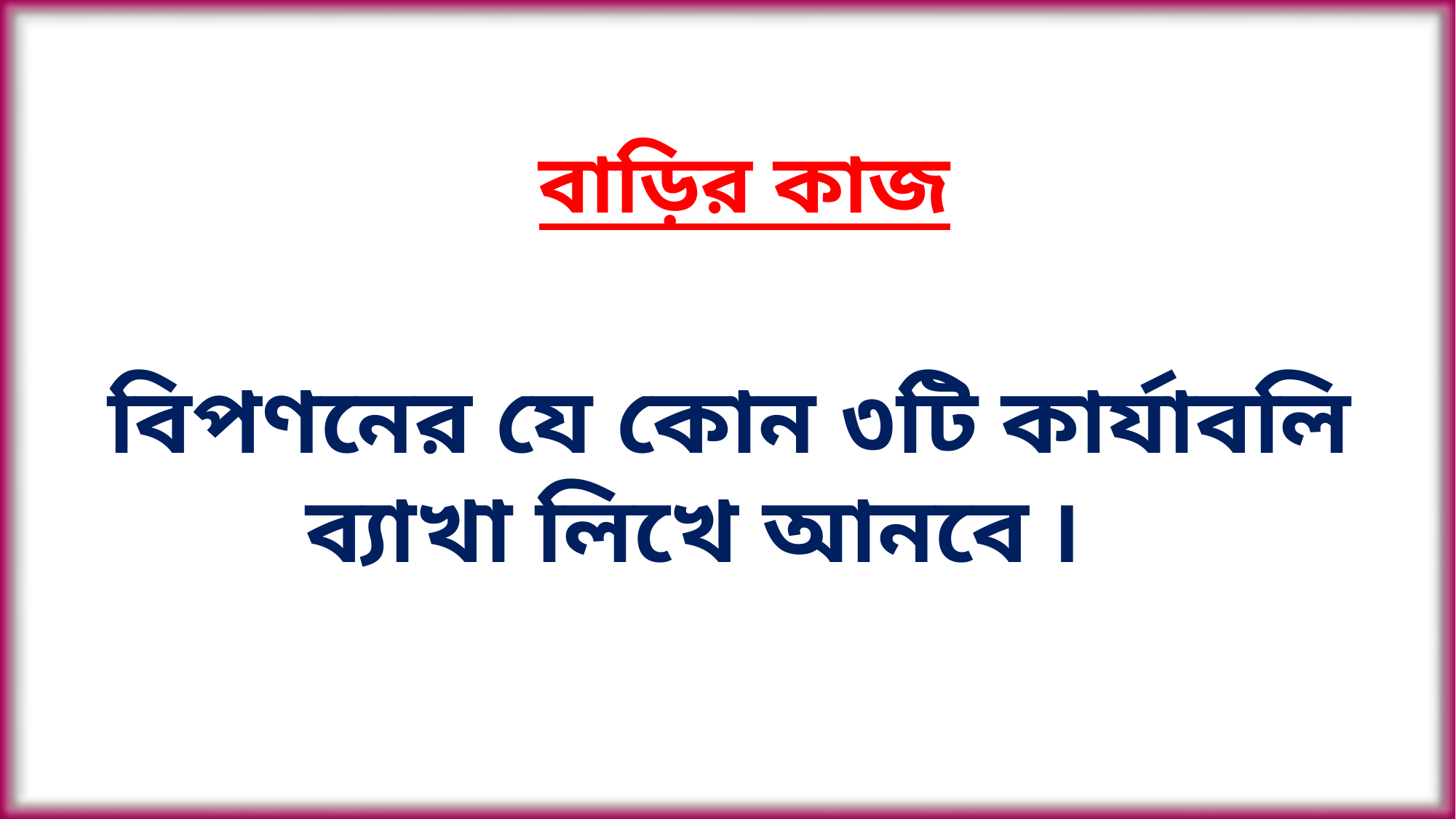

বাড়ির কাজ
বিপণনের যে কোন ৩টি কার্যাবলি ব্যাখা লিখে আনবে ৷